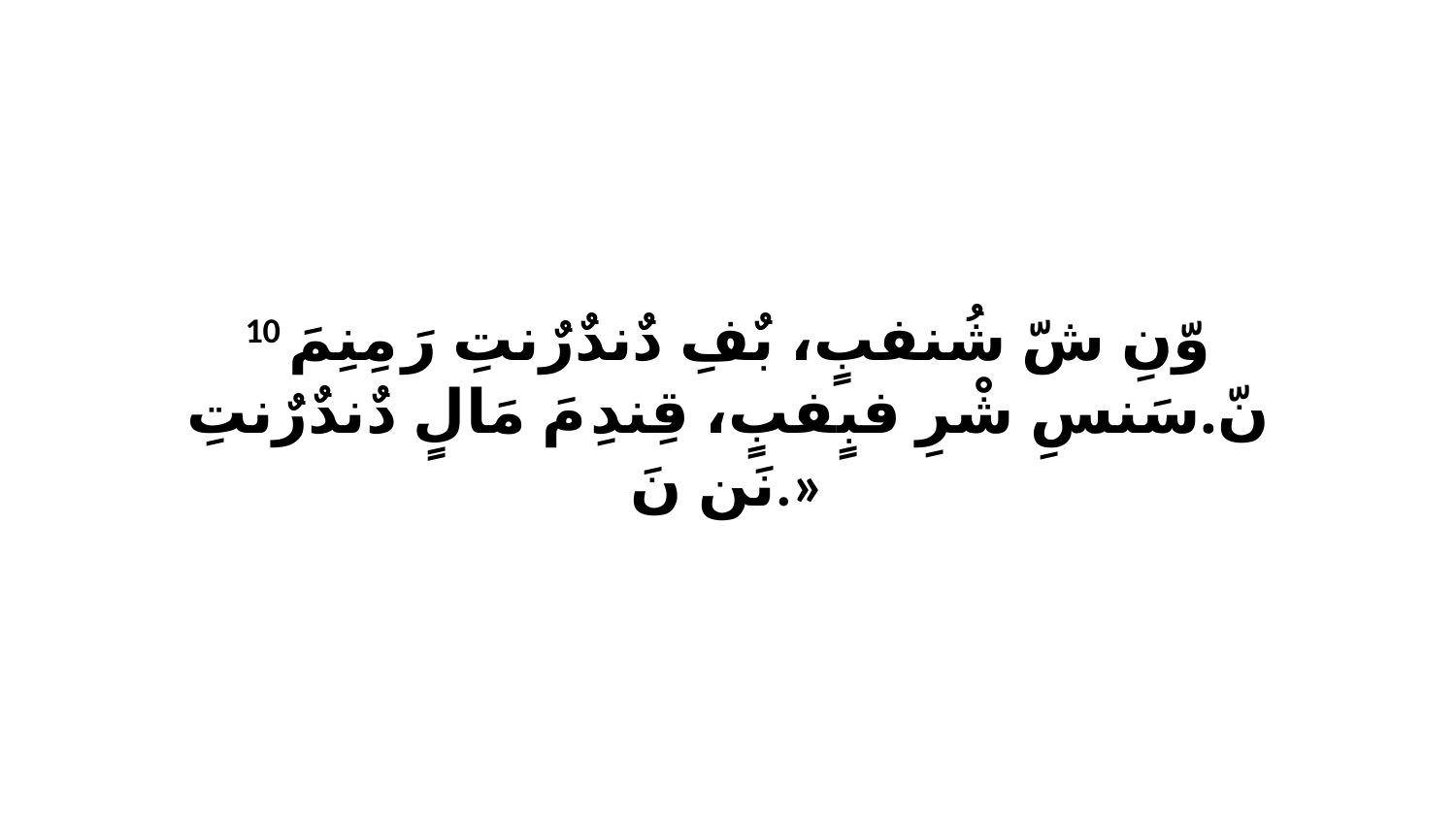

10 وّنِ شّ شُنفبٍ، بٌفِ دٌندٌرٌنتِ رَ مِنِمَ نّ.سَنسِ شْرِ فبٍفبٍ، قِندِ مَ مَالٍ دٌندٌرٌنتِ نَن نَ.»